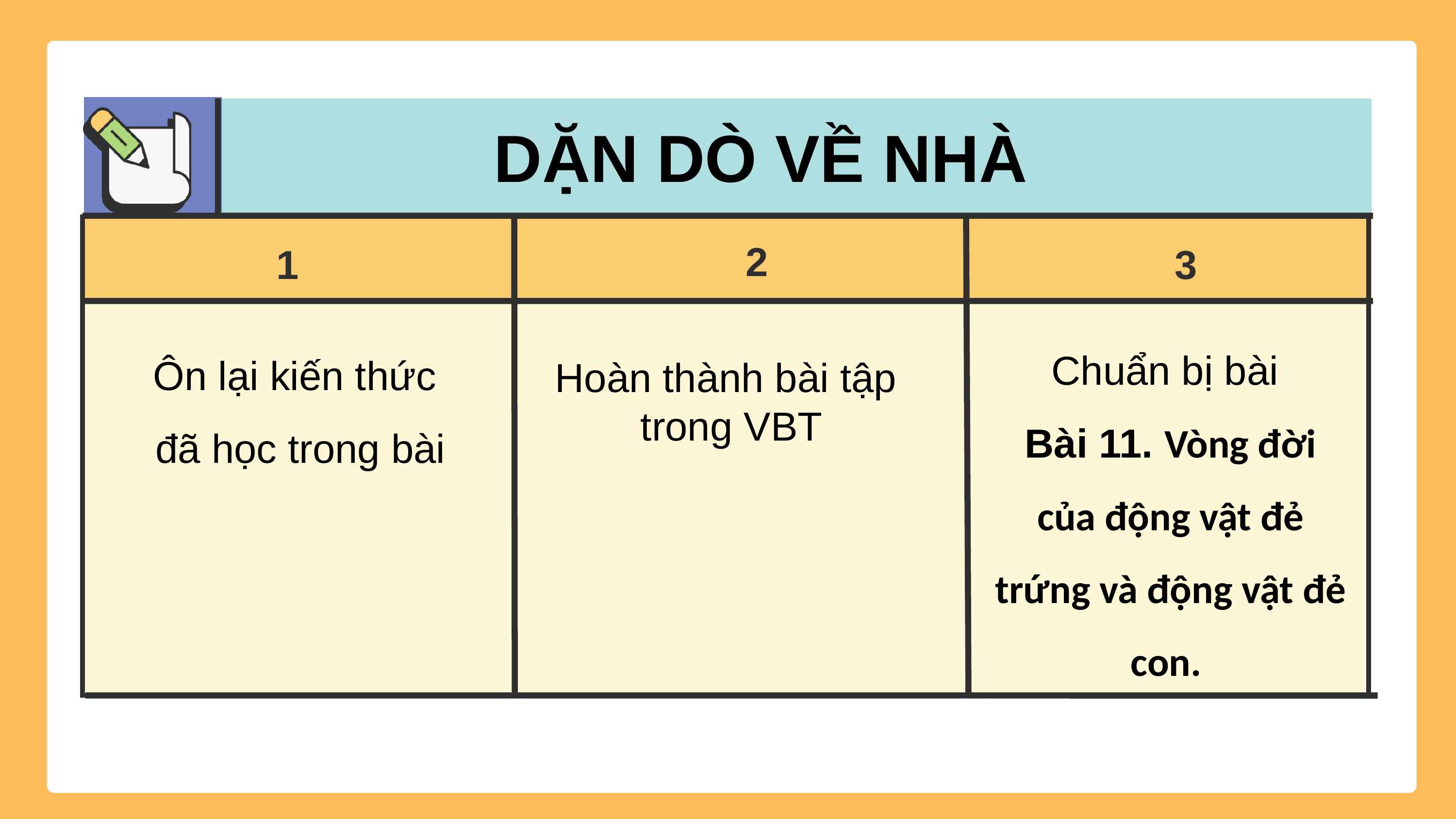

DẶN DÒ VỀ NHÀ
2
3
1
Chuẩn bị bài
Bài 11. Vòng đời của động vật đẻ trứng và động vật đẻ con.
Ôn lại kiến thức
đã học trong bài
Hoàn thành bài tập
trong VBT